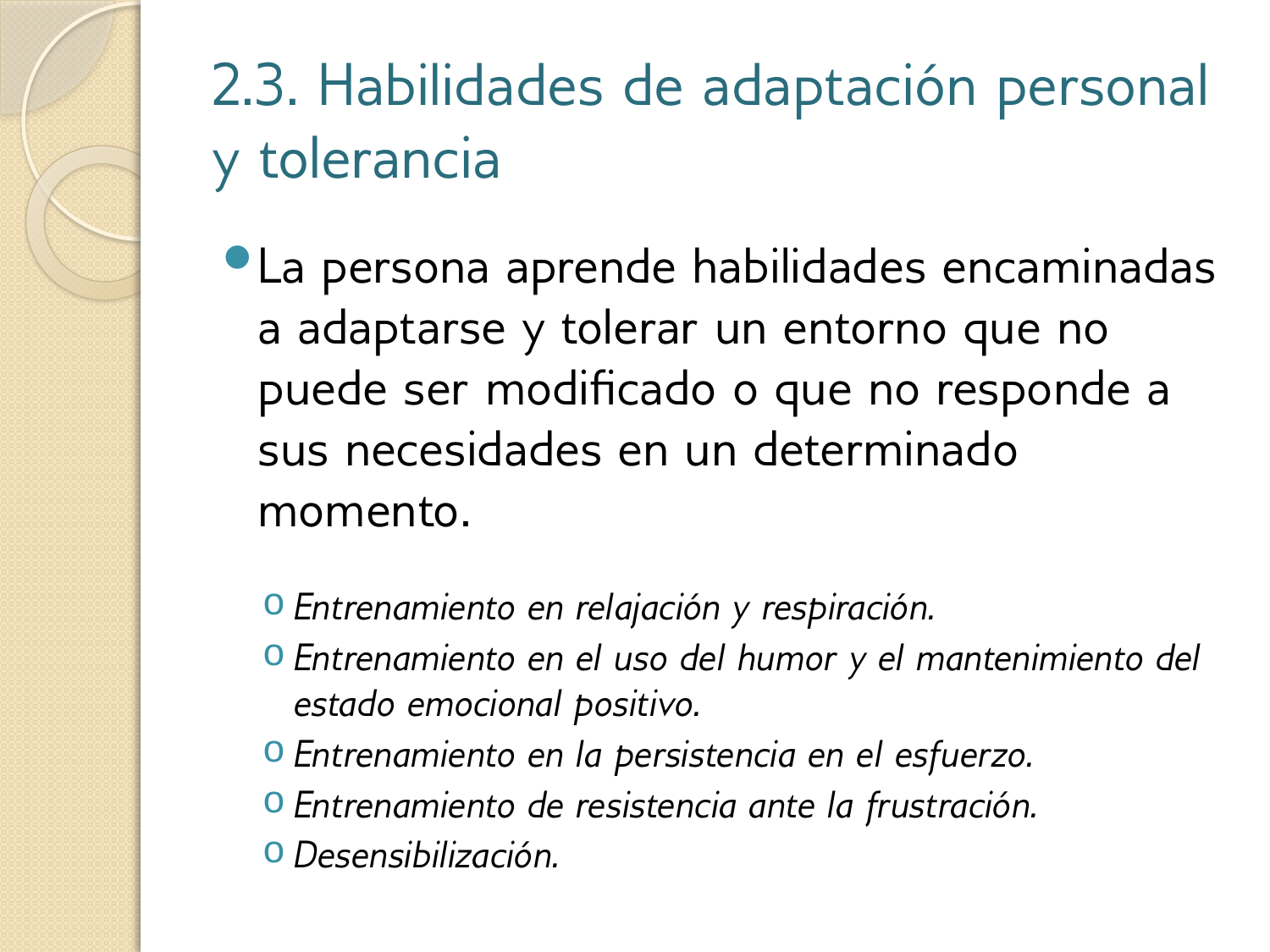

# 2.3. Habilidades de adaptación personal y tolerancia
La persona aprende habilidades encaminadas a adaptarse y tolerar un entorno que no puede ser modificado o que no responde a sus necesidades en un determinado momento.

Entrenamiento en relajación y respiración.
Entrenamiento en el uso del humor y el mantenimiento del estado emocional positivo.
Entrenamiento en la persistencia en el esfuerzo.
Entrenamiento de resistencia ante la frustración.
Desensibilización.